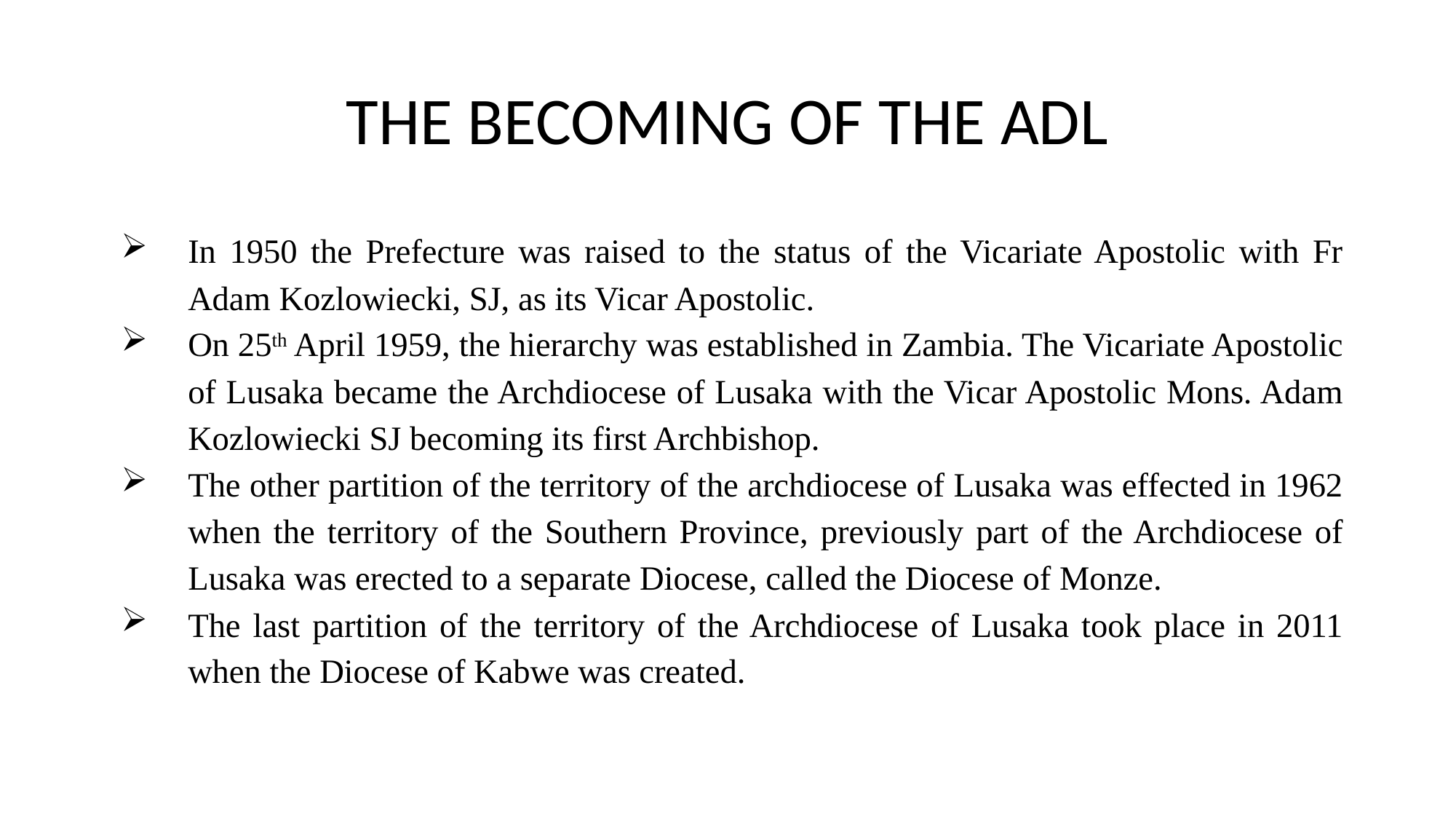

# THE BECOMING OF THE ADL
In 1950 the Prefecture was raised to the status of the Vicariate Apostolic with Fr Adam Kozlowiecki, SJ, as its Vicar Apostolic.
On 25th April 1959, the hierarchy was established in Zambia. The Vicariate Apostolic of Lusaka became the Archdiocese of Lusaka with the Vicar Apostolic Mons. Adam Kozlowiecki SJ becoming its first Archbishop.
The other partition of the territory of the archdiocese of Lusaka was effected in 1962 when the territory of the Southern Province, previously part of the Archdiocese of Lusaka was erected to a separate Diocese, called the Diocese of Monze.
The last partition of the territory of the Archdiocese of Lusaka took place in 2011 when the Diocese of Kabwe was created.